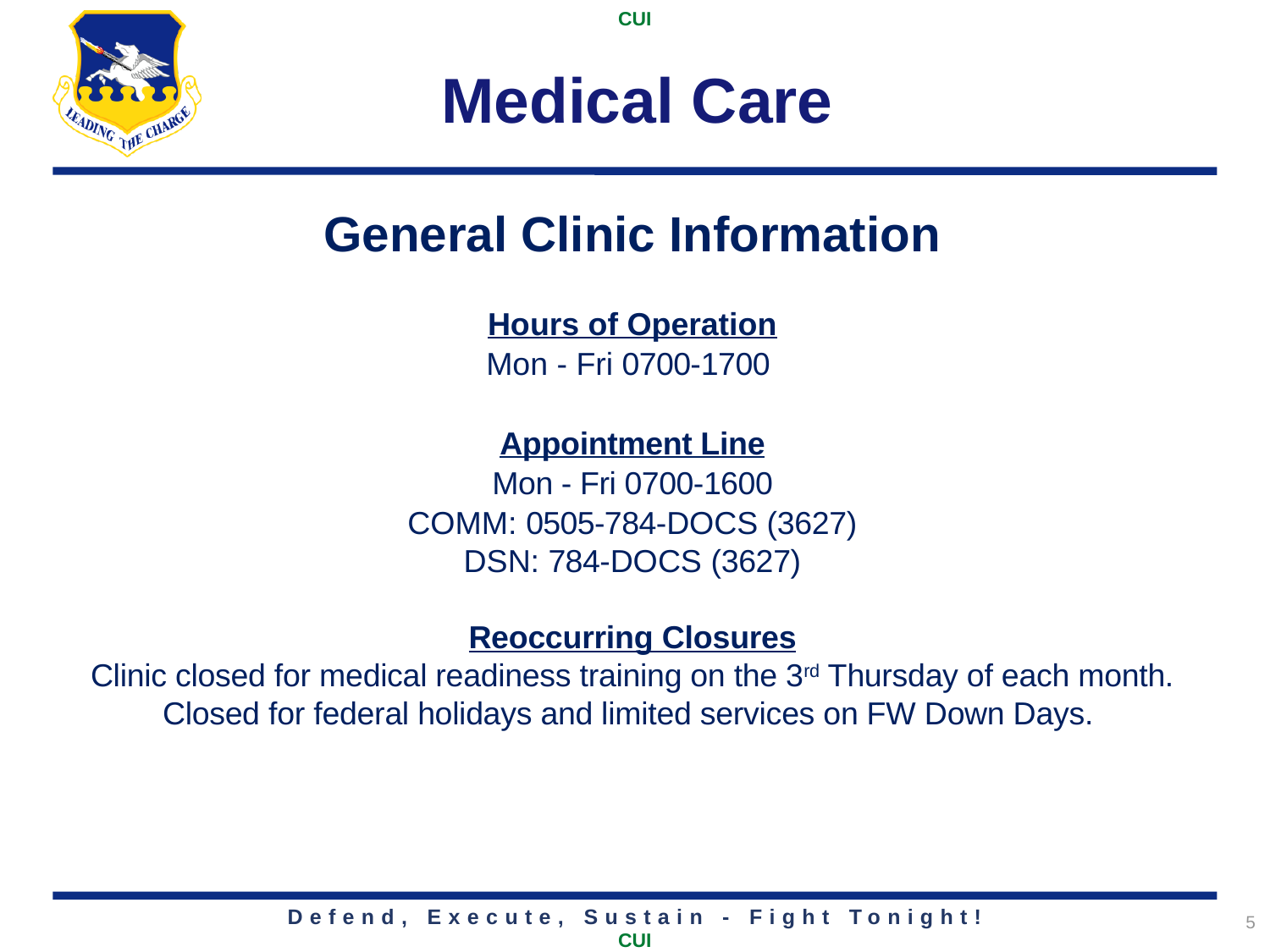

# Medical Care
General Clinic Information

Hours of Operation
Mon - Fri 0700-1700

Appointment Line
Mon - Fri 0700-1600
COMM: 0505-784-DOCS (3627)
DSN: 784-DOCS (3627)

Reoccurring Closures
Clinic closed for medical readiness training on the 3rd Thursday of each month.
Closed for federal holidays and limited services on FW Down Days.
5